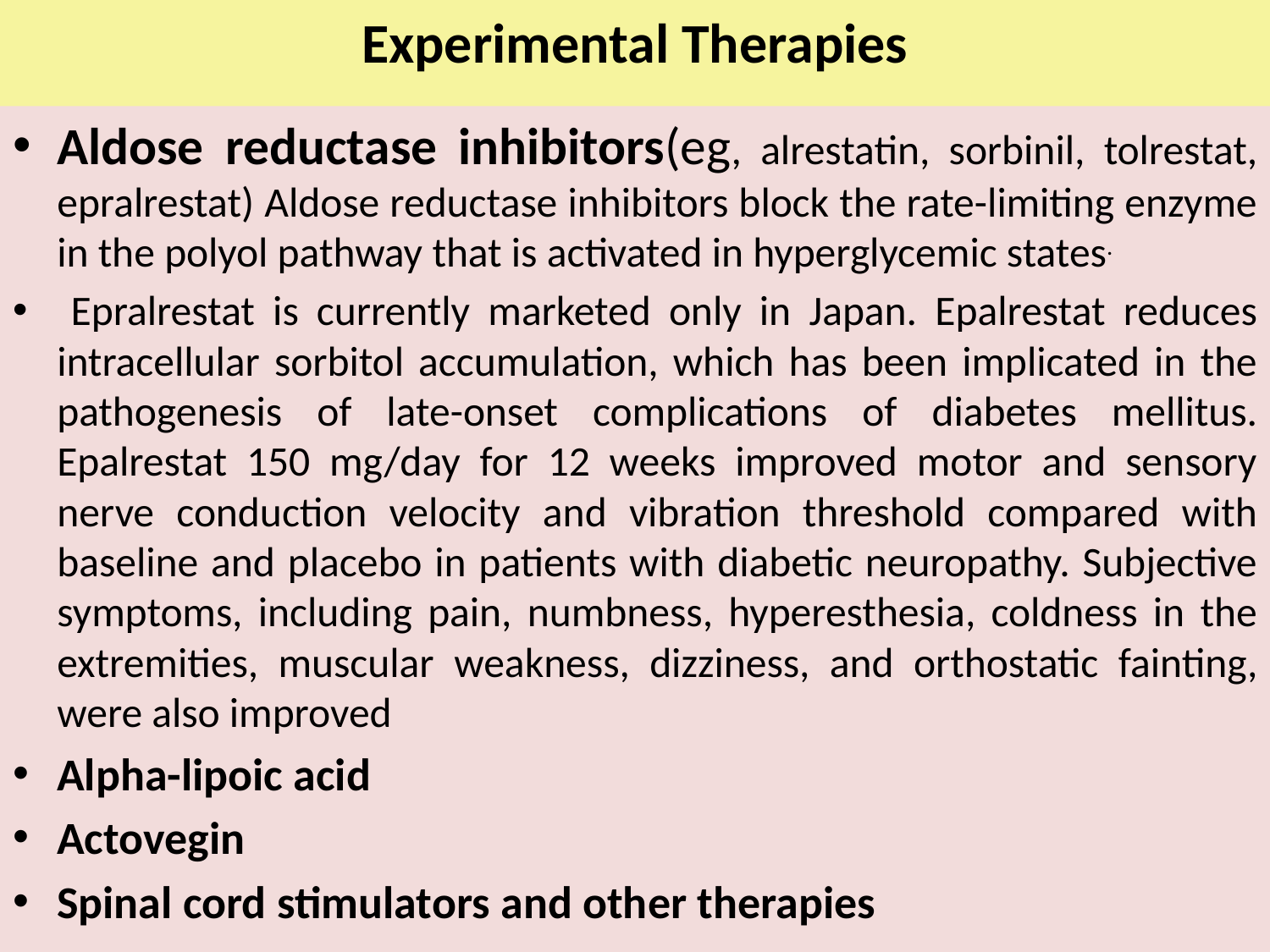

# Experimental Therapies
Aldose reductase inhibitors(eg, alrestatin, sorbinil, tolrestat, epralrestat) Aldose reductase inhibitors block the rate-limiting enzyme in the polyol pathway that is activated in hyperglycemic states.
 Epralrestat is currently marketed only in Japan. Epalrestat reduces intracellular sorbitol accumulation, which has been implicated in the pathogenesis of late-onset complications of diabetes mellitus. Epalrestat 150 mg/day for 12 weeks improved motor and sensory nerve conduction velocity and vibration threshold compared with baseline and placebo in patients with diabetic neuropathy. Subjective symptoms, including pain, numbness, hyperesthesia, coldness in the extremities, muscular weakness, dizziness, and orthostatic fainting, were also improved
Alpha-lipoic acid
Actovegin
Spinal cord stimulators and other therapies